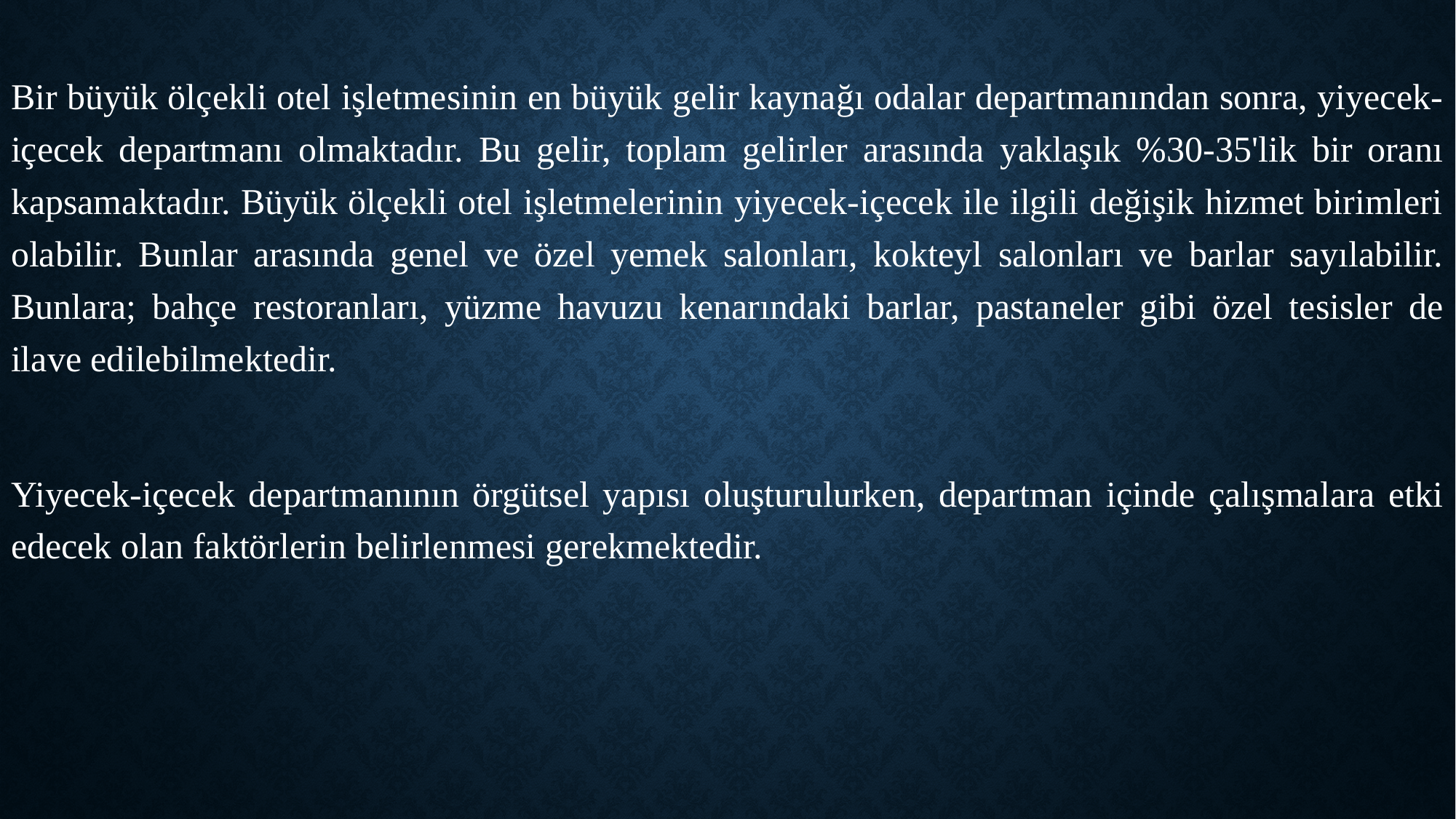

Bir büyük ölçekli otel işletmesinin en büyük gelir kaynağı odalar departmanından sonra, yiyecek-içecek departmanı olmaktadır. Bu gelir, toplam gelirler arasında yaklaşık %30-35'lik bir oranı kapsamaktadır. Büyük ölçekli otel işletmelerinin yiyecek-içecek ile ilgili değişik hizmet birimleri olabilir. Bunlar arasında genel ve özel yemek salonları, kokteyl salonları ve barlar sayılabilir. Bunlara; bahçe restoranları, yüzme havuzu kenarındaki barlar, pastaneler gibi özel tesisler de ilave edilebilmektedir.

Yiyecek-içecek departmanının örgütsel yapısı oluşturulurken, departman içinde çalışmalara etki edecek olan faktörlerin belirlenmesi gerekmektedir.